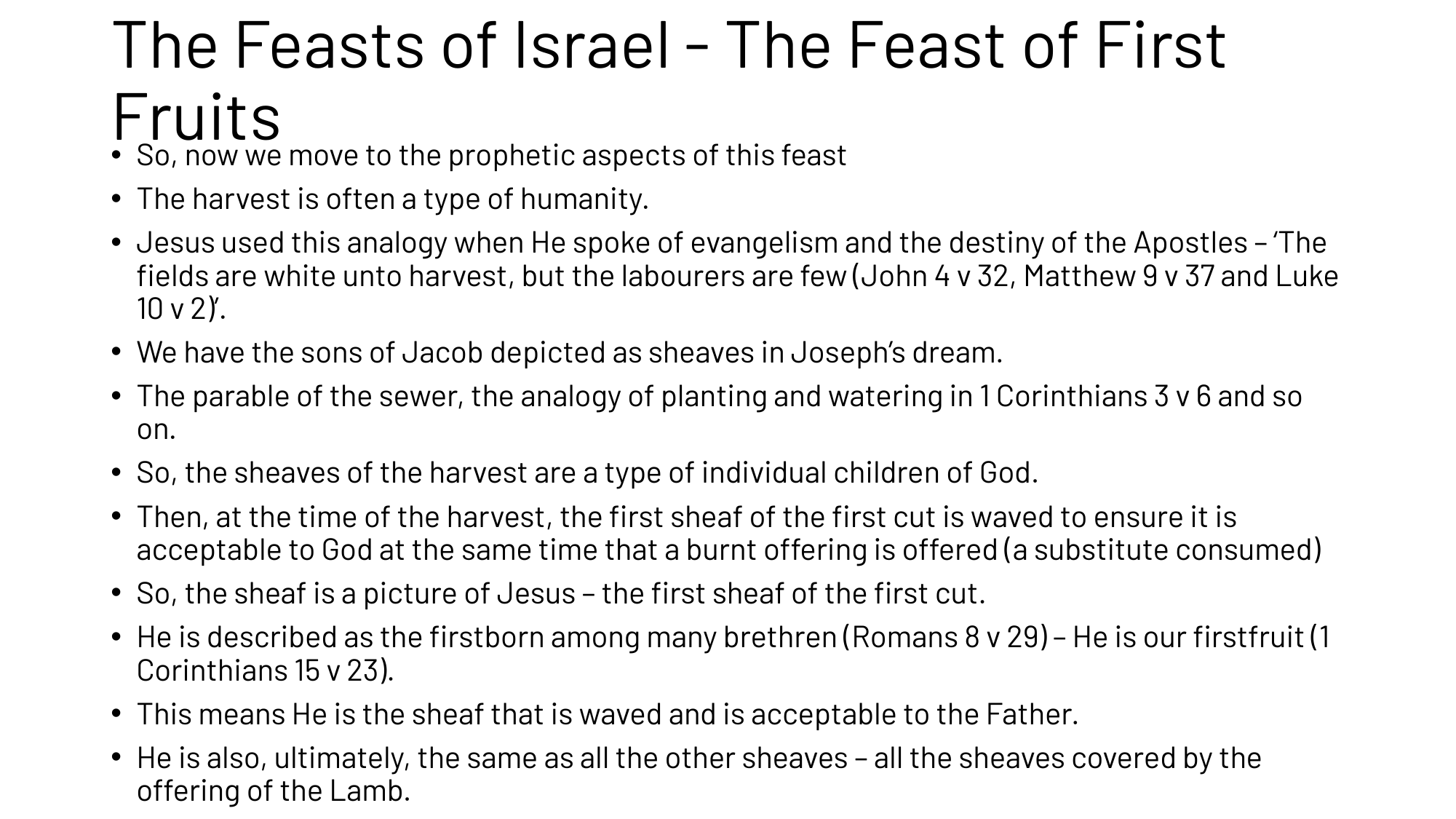

# The Feasts of Israel - The Feast of First Fruits
So, now we move to the prophetic aspects of this feast
The harvest is often a type of humanity.
Jesus used this analogy when He spoke of evangelism and the destiny of the Apostles – ‘The fields are white unto harvest, but the labourers are few (John 4 v 32, Matthew 9 v 37 and Luke 10 v 2)’.
We have the sons of Jacob depicted as sheaves in Joseph’s dream.
The parable of the sewer, the analogy of planting and watering in 1 Corinthians 3 v 6 and so on.
So, the sheaves of the harvest are a type of individual children of God.
Then, at the time of the harvest, the first sheaf of the first cut is waved to ensure it is acceptable to God at the same time that a burnt offering is offered (a substitute consumed)
So, the sheaf is a picture of Jesus – the first sheaf of the first cut.
He is described as the firstborn among many brethren (Romans 8 v 29) – He is our firstfruit (1 Corinthians 15 v 23).
This means He is the sheaf that is waved and is acceptable to the Father.
He is also, ultimately, the same as all the other sheaves – all the sheaves covered by the offering of the Lamb.